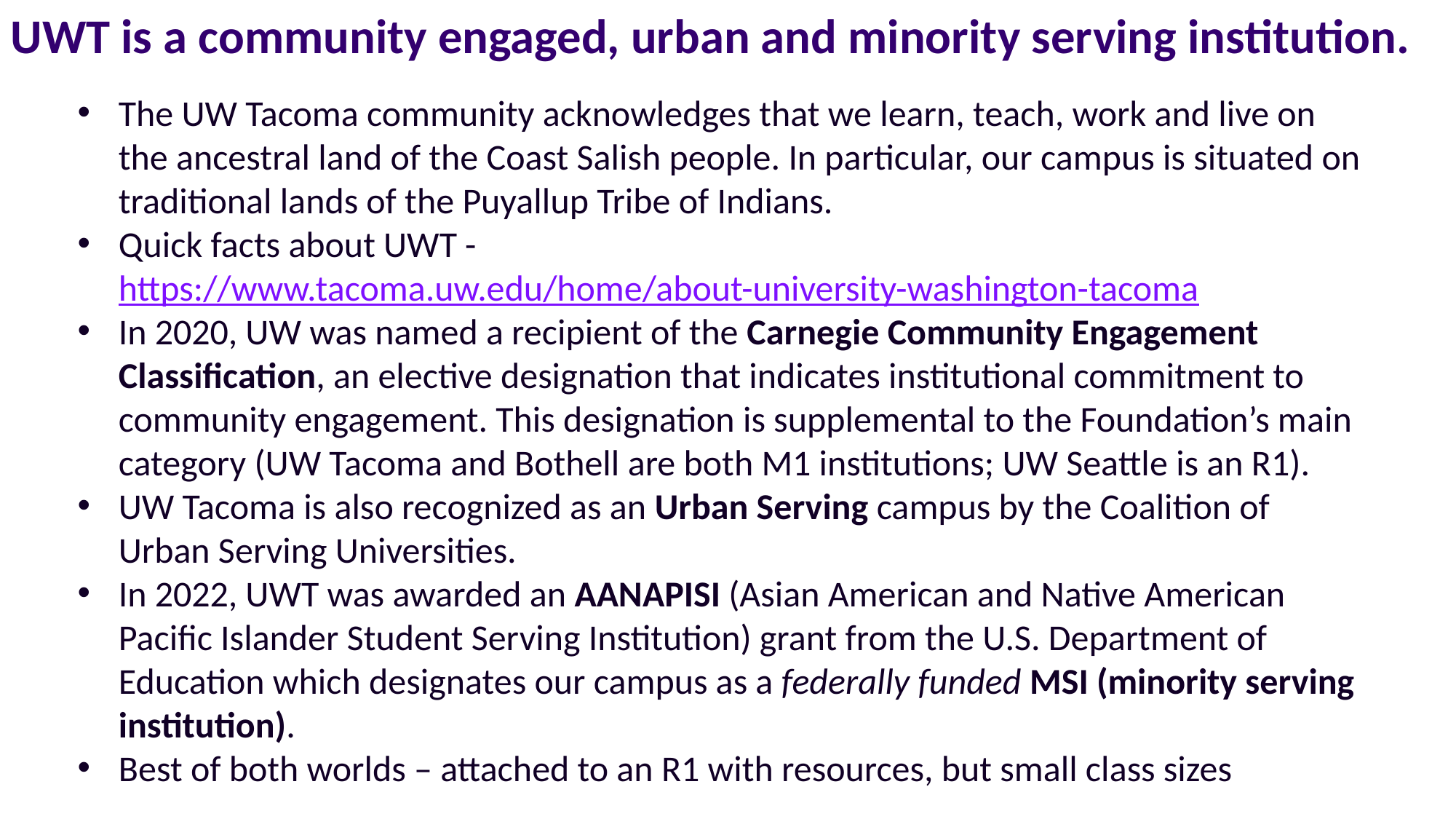

UWT is a community engaged, urban and minority serving institution.
The UW Tacoma community acknowledges that we learn, teach, work and live on the ancestral land of the Coast Salish people. In particular, our campus is situated on traditional lands of the Puyallup Tribe of Indians.
Quick facts about UWT - https://www.tacoma.uw.edu/home/about-university-washington-tacoma
In 2020, UW was named a recipient of the Carnegie Community Engagement Classification, an elective designation that indicates institutional commitment to community engagement. This designation is supplemental to the Foundation’s main category (UW Tacoma and Bothell are both M1 institutions; UW Seattle is an R1).
UW Tacoma is also recognized as an Urban Serving campus by the Coalition of Urban Serving Universities.
In 2022, UWT was awarded an AANAPISI (Asian American and Native American Pacific Islander Student Serving Institution) grant from the U.S. Department of Education which designates our campus as a federally funded MSI (minority serving institution).
Best of both worlds – attached to an R1 with resources, but small class sizes